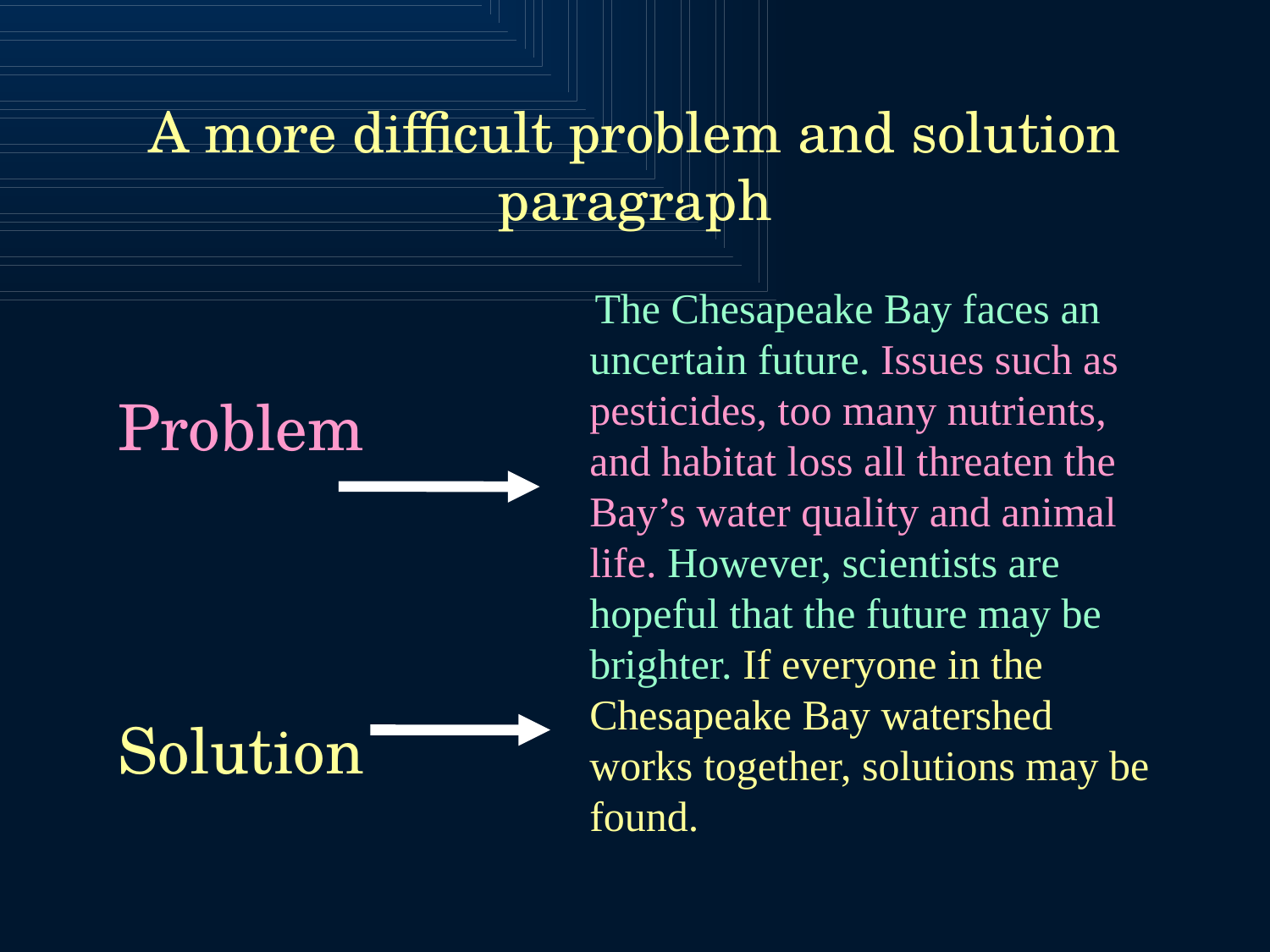

# A more difficult problem and solution paragraph
     The Chesapeake Bay faces an uncertain future. Issues such as pesticides, too many nutrients, and habitat loss all threaten the Bay’s water quality and animal life. However, scientists are hopeful that the future may be brighter. If everyone in the Chesapeake Bay watershed works together, solutions may be found.
Problem

Solution